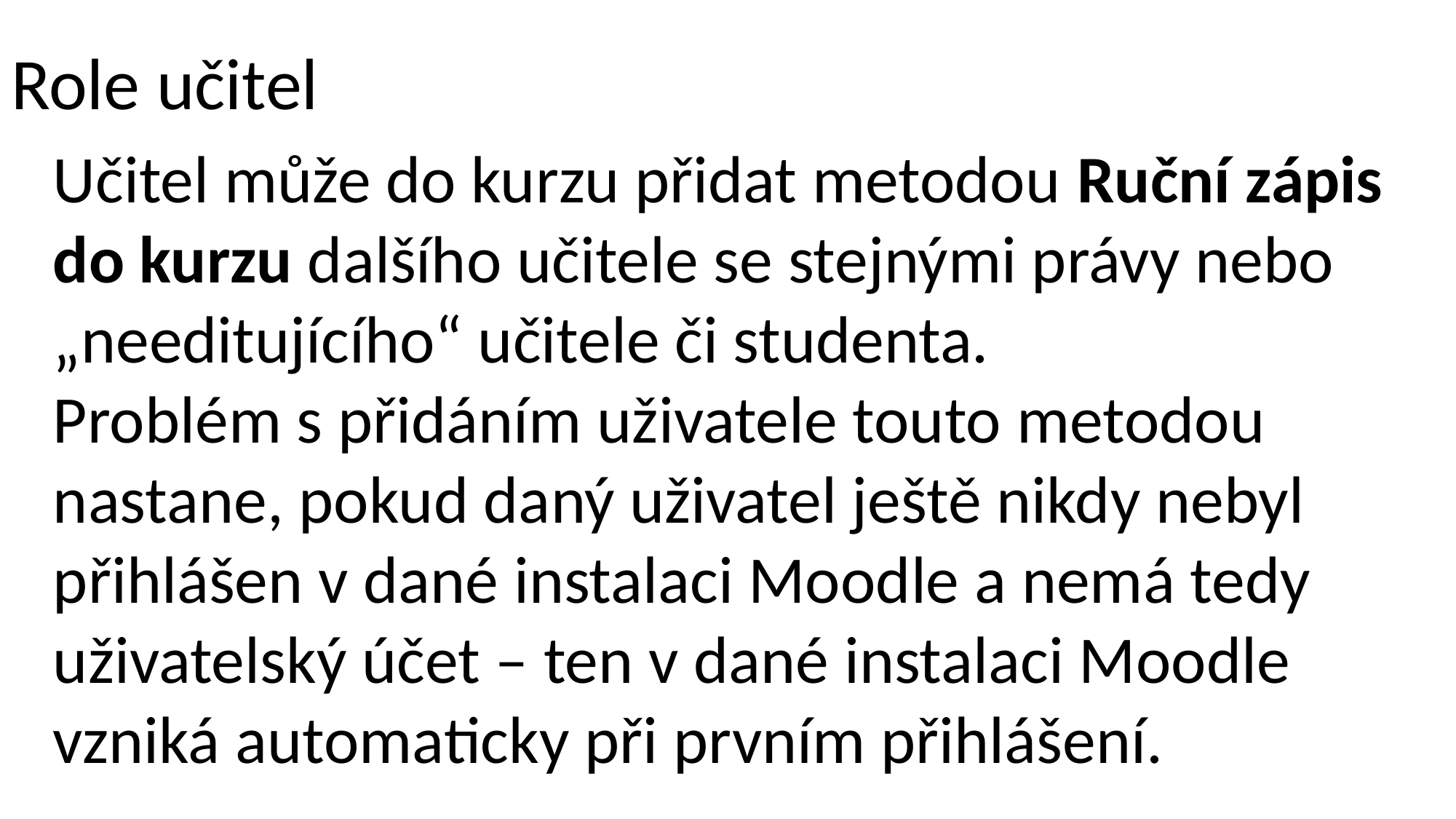

# Role učitel
Učitel může do kurzu přidat metodou Ruční zápis do kurzu dalšího učitele se stejnými právy nebo „needitujícího“ učitele či studenta.
Problém s přidáním uživatele touto metodou nastane, pokud daný uživatel ještě nikdy nebyl přihlášen v dané instalaci Moodle a nemá tedy uživatelský účet – ten v dané instalaci Moodle vzniká automaticky při prvním přihlášení.